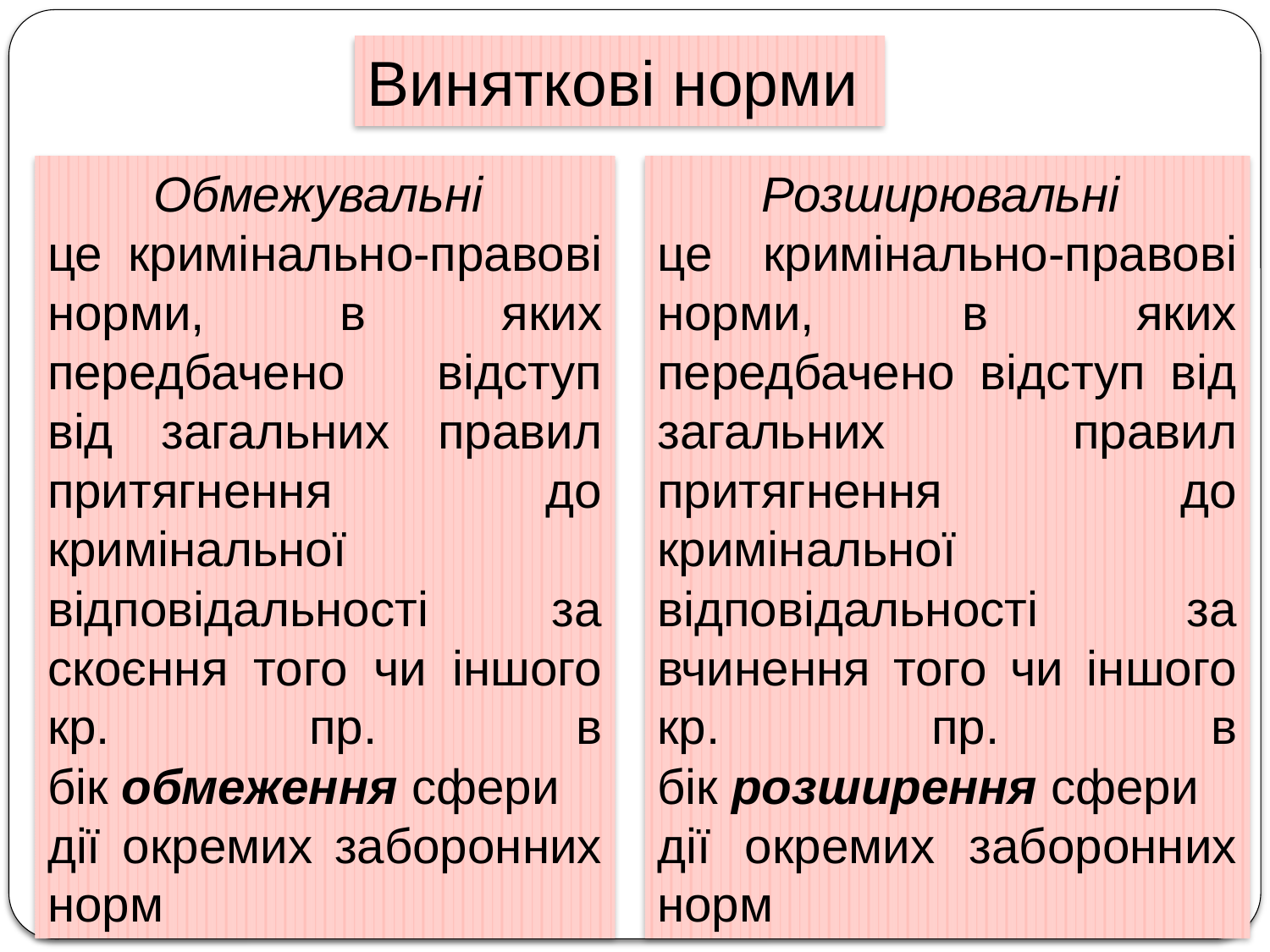

Виняткові норми

Обмежувальні
це кримінально-правові норми, в яких передбачено відступ від загальних правил притягнення до кримінальної відповідальності за скоєння того чи іншого кр. пр. в бік обмеження сфери дії окремих заборонних норм
Розширювальні
це кримінально-правові норми, в яких передбачено відступ від загальних правил притягнення до кримінальної відповідальності за вчинення того чи іншого кр. пр. в бік розширення сфери дії окремих заборонних норм